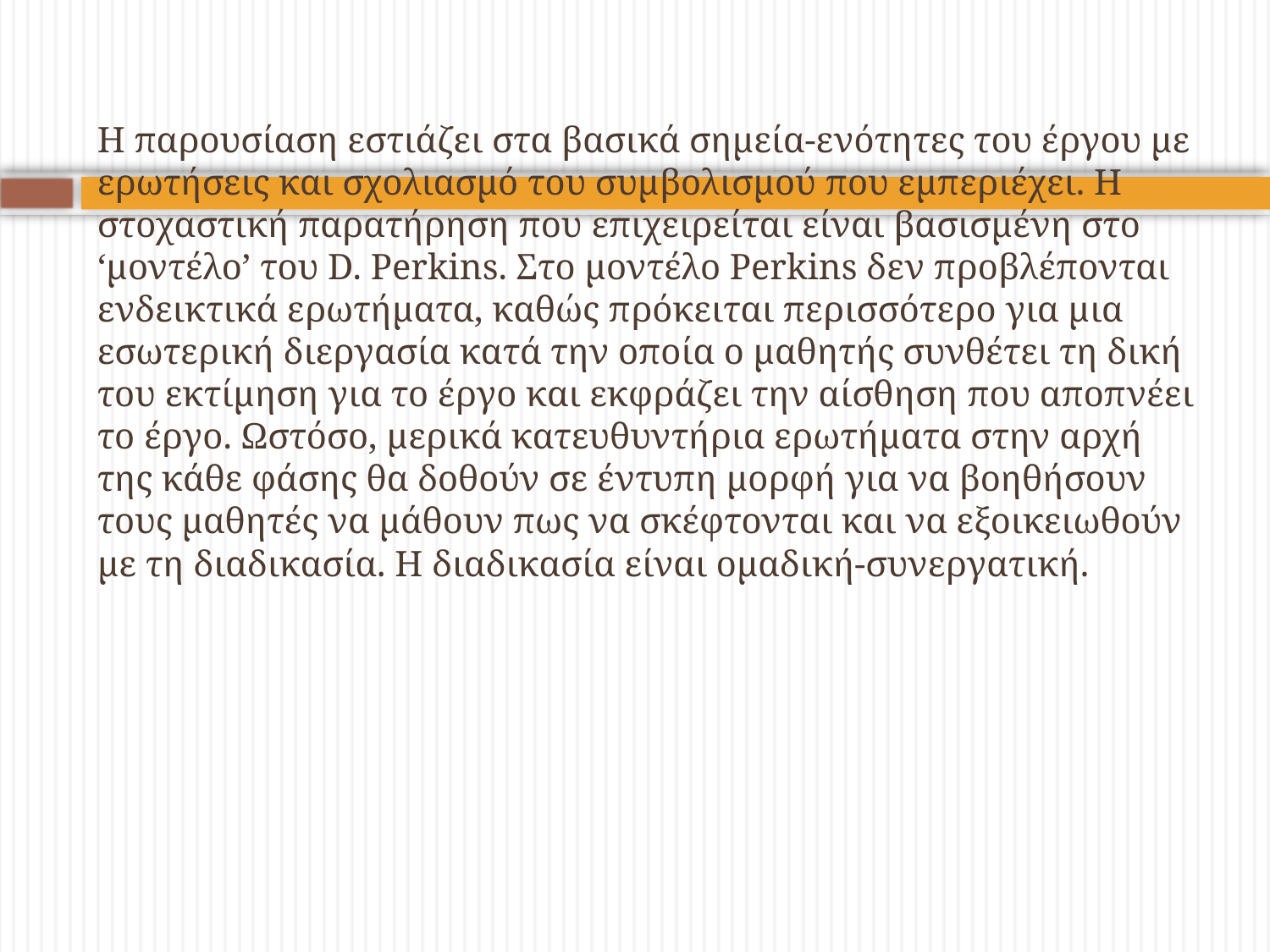

# Η παρουσίαση εστιάζει στα βασικά σημεία-ενότητες του έργου με ερωτήσεις και σχολιασμό του συμβολισμού που εμπεριέχει. Η στοχαστική παρατήρηση που επιχειρείται είναι βασισμένη στο ‘μοντέλο’ του D. Perkins. Στο μοντέλο Perkins δεν προβλέπονται ενδεικτικά ερωτήματα, καθώς πρόκειται περισσότερο για μια εσωτερική διεργασία κατά την οποία ο μαθητής συνθέτει τη δική του εκτίμηση για το έργο και εκφράζει την αίσθηση που αποπνέει το έργο. Ωστόσο, μερικά κατευθυντήρια ερωτήματα στην αρχή της κάθε φάσης θα δοθούν σε έντυπη μορφή για να βοηθήσουν τους μαθητές να μάθουν πως να σκέφτονται και να εξοικειωθούν με τη διαδικασία. Η διαδικασία είναι ομαδική-συνεργατική.